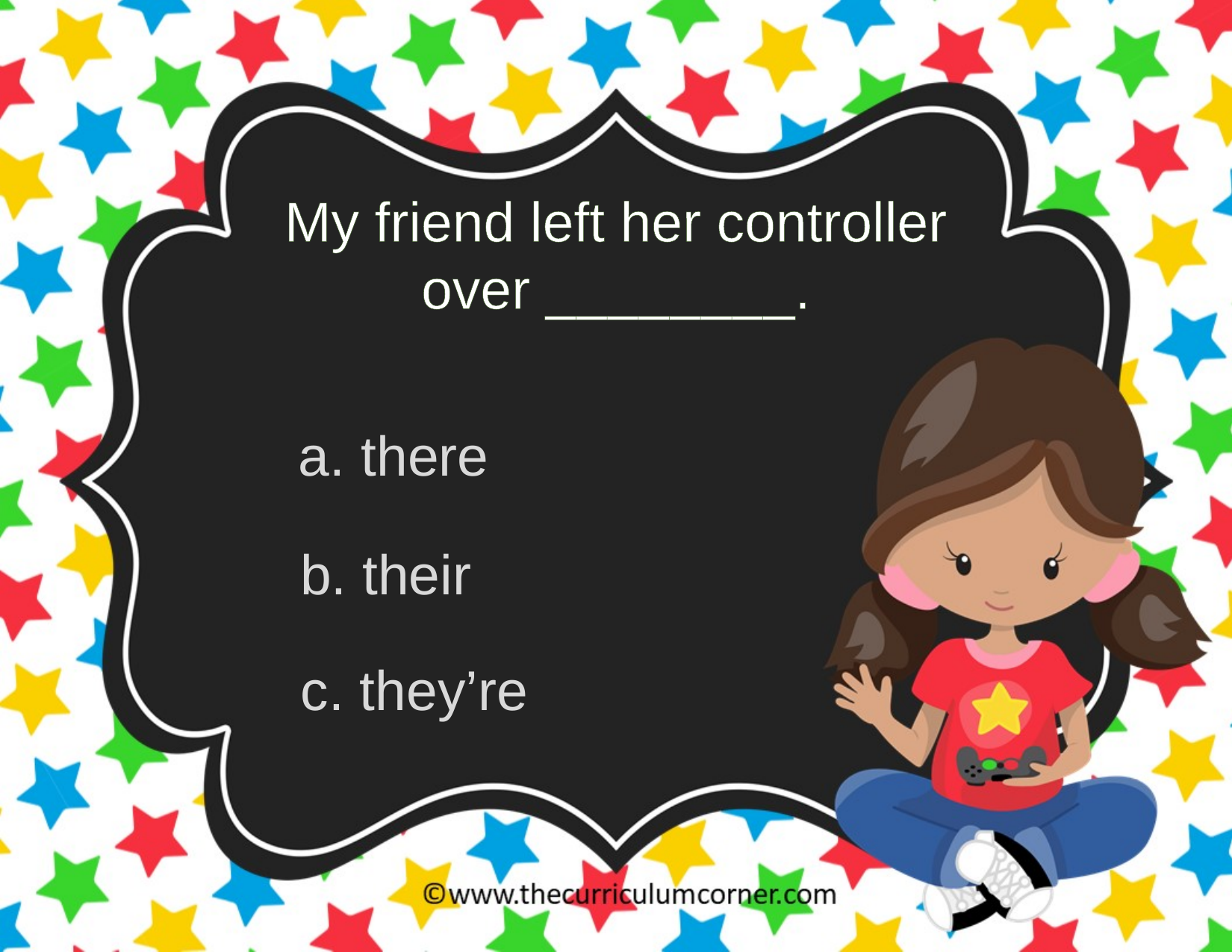

My friend left her controller over ________.
there
b. their
c. they’re